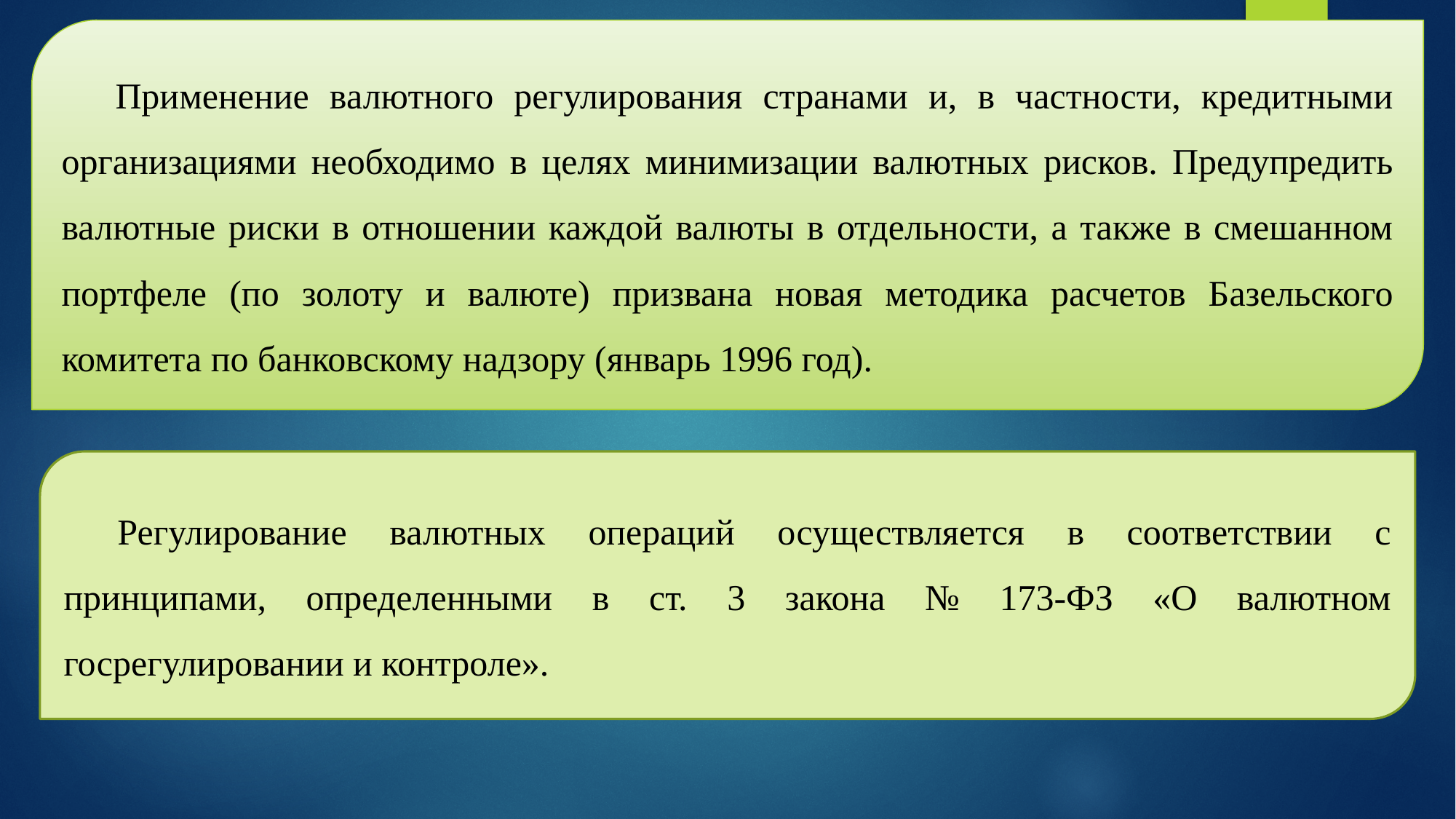

Применение валютного регулирования странами и, в частности, кредитными организациями необходимо в целях минимизации валютных рисков. Предупредить валютные риски в отношении каждой валюты в отдельности, а также в смешанном портфеле (по золоту и валюте) призвана новая методика расчетов Базельского комитета по банковскому надзору (январь 1996 год).
Регулирование валютных операций осуществляется в соответствии с принципами, определенными в ст. 3 закона № 173-ФЗ «О валютном госрегулировании и контроле».